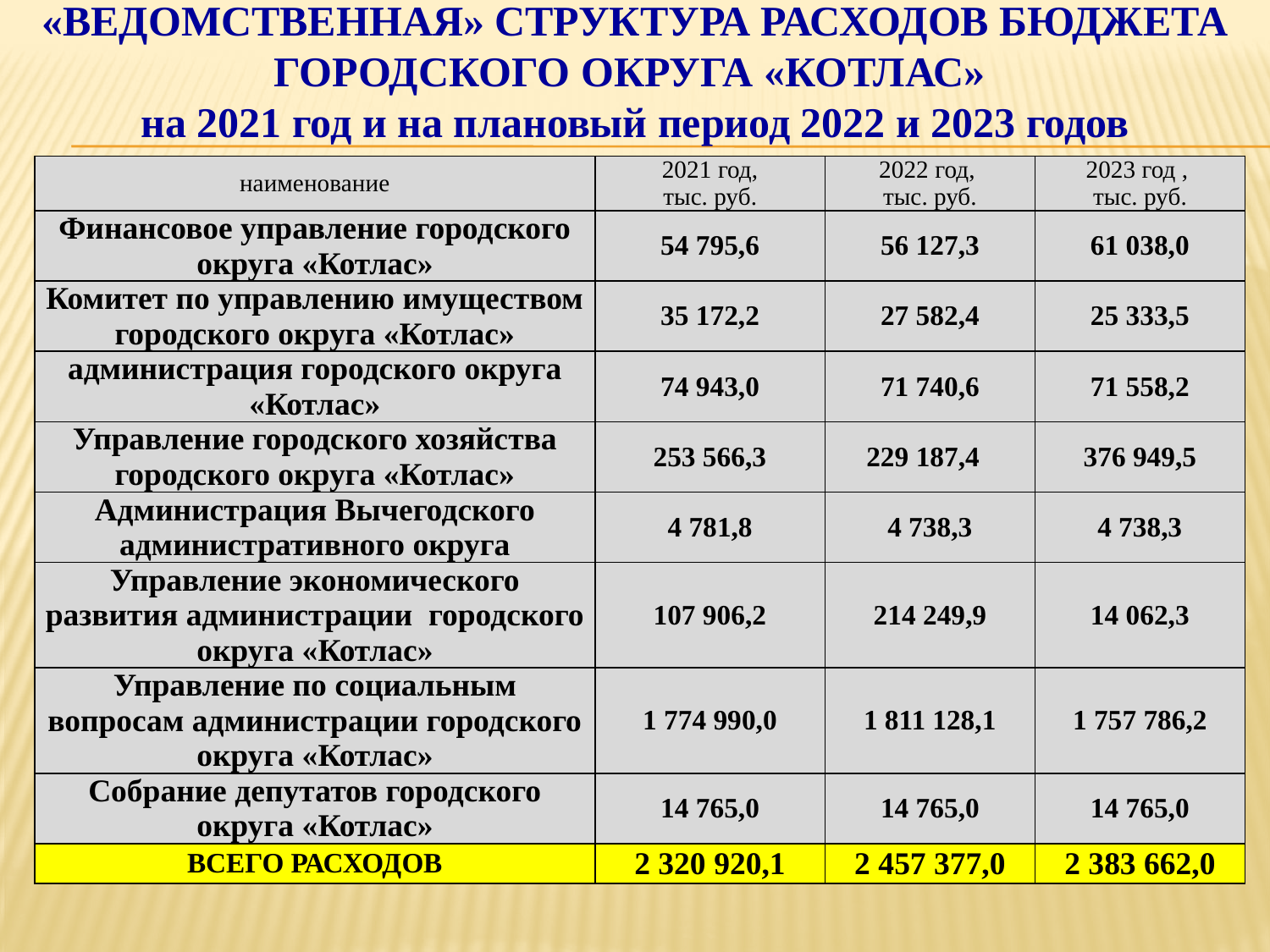

«ВЕДОМСТВЕННАЯ» СТРУКТУРА РАСХОДОВ БЮДЖЕТА ГОРОДСКОГО ОКРУГА «КОТЛАС»
на 2021 год и на плановый период 2022 и 2023 годов
| наименование | 2021 год, тыс. руб. | 2022 год, тыс. руб. | 2023 год , тыс. руб. |
| --- | --- | --- | --- |
| Финансовое управление городского округа «Котлас» | 54 795,6 | 56 127,3 | 61 038,0 |
| Комитет по управлению имуществом городского округа «Котлас» | 35 172,2 | 27 582,4 | 25 333,5 |
| администрация городского округа «Котлас» | 74 943,0 | 71 740,6 | 71 558,2 |
| Управление городского хозяйства городского округа «Котлас» | 253 566,3 | 229 187,4 | 376 949,5 |
| Администрация Вычегодского административного округа | 4 781,8 | 4 738,3 | 4 738,3 |
| Управление экономического развития администрации городского округа «Котлас» | 107 906,2 | 214 249,9 | 14 062,3 |
| Управление по социальным вопросам администрации городского округа «Котлас» | 1 774 990,0 | 1 811 128,1 | 1 757 786,2 |
| Собрание депутатов городского округа «Котлас» | 14 765,0 | 14 765,0 | 14 765,0 |
| ВСЕГО РАСХОДОВ | 2 320 920,1 | 2 457 377,0 | 2 383 662,0 |